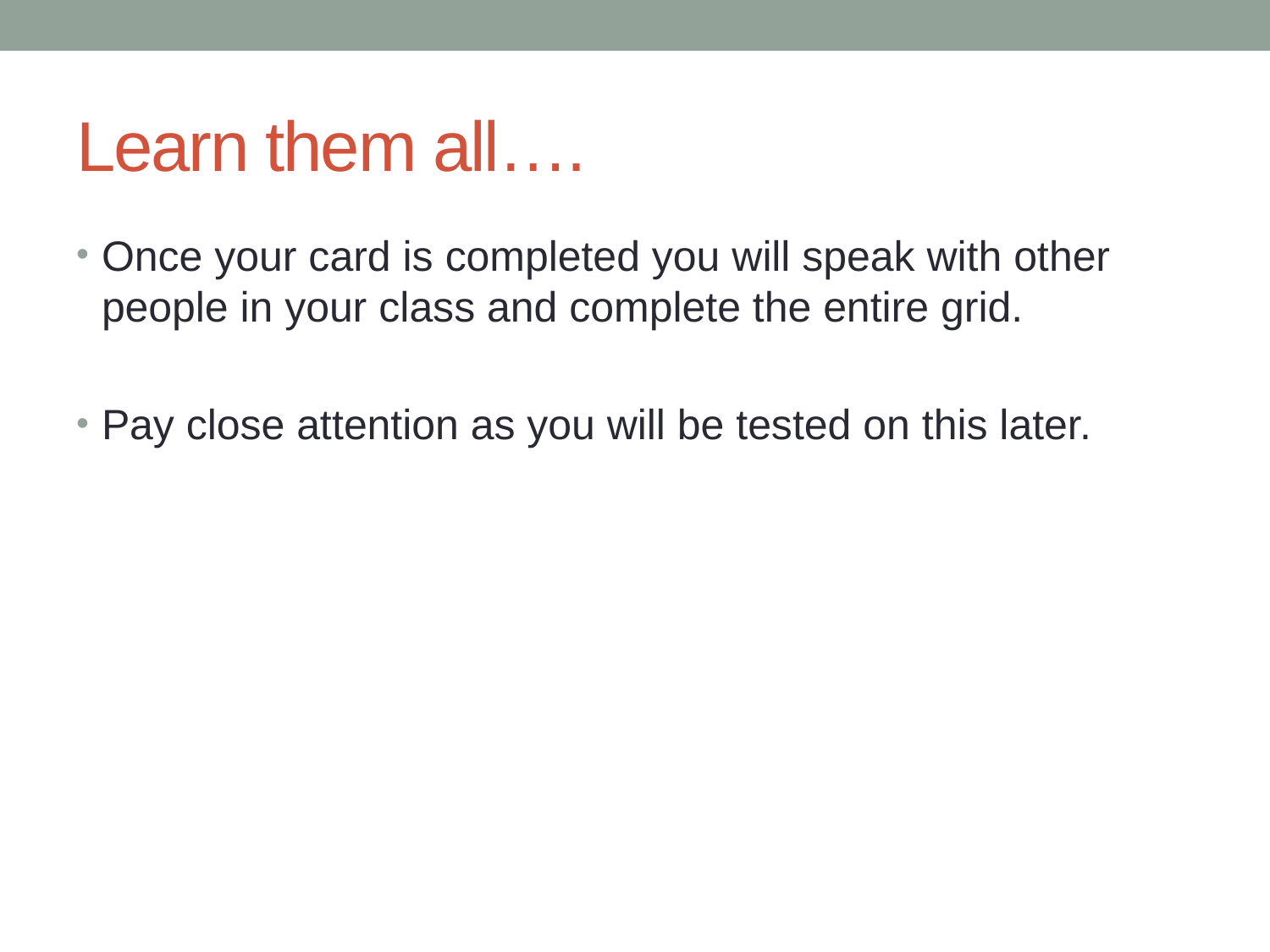

# Learn them all….
Once your card is completed you will speak with other people in your class and complete the entire grid.

Pay close attention as you will be tested on this later.